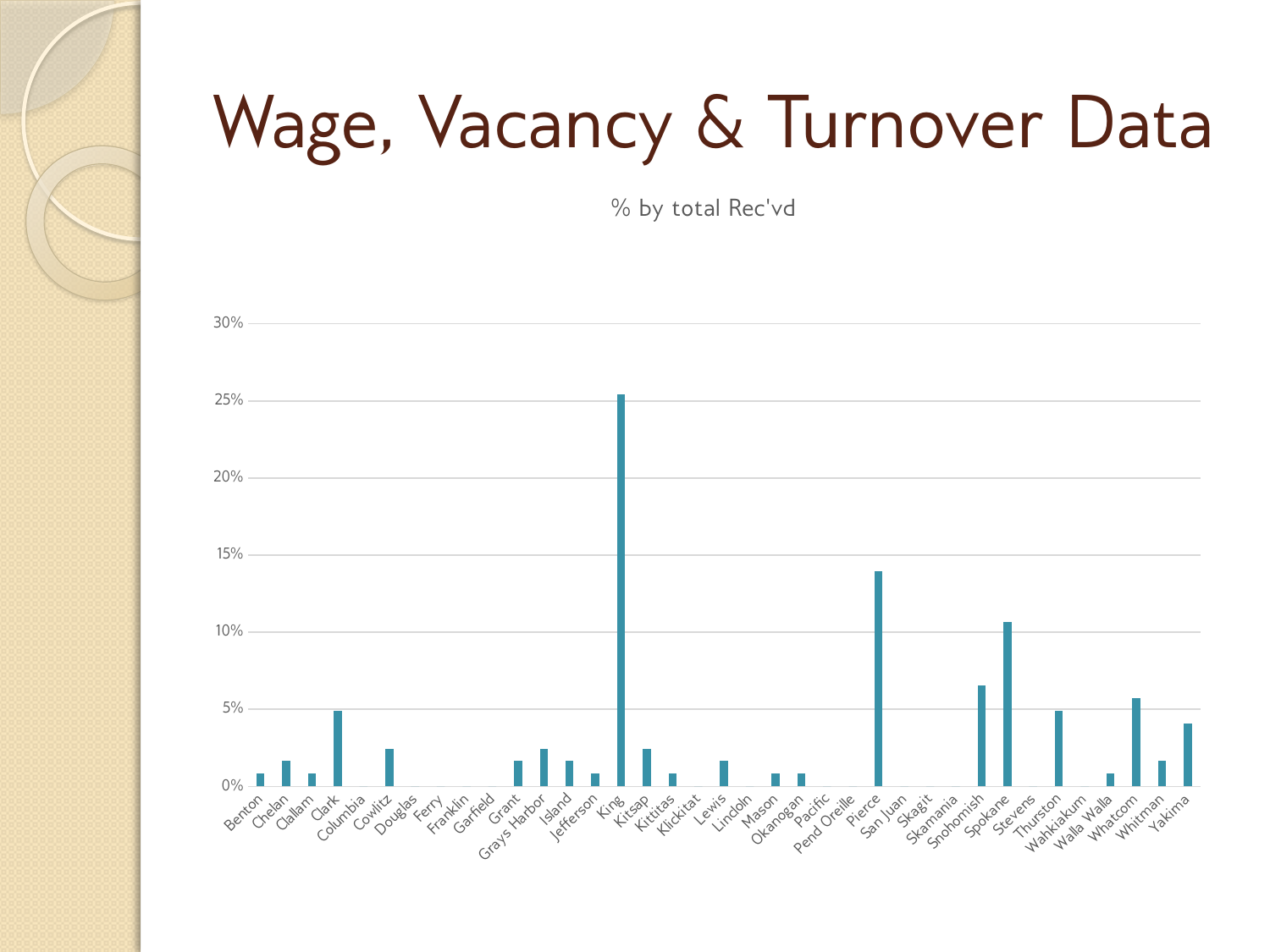

# Wage, Vacancy & Turnover Data

### Chart:

| Category | % by total Rec'vd |
|---|---|
| Benton | 0.00819672131147541 |
| Chelan | 0.01639344262295082 |
| Clallam | 0.00819672131147541 |
| Clark | 0.04918032786885246 |
| Columbia | 0.0 |
| Cowlitz | 0.02459016393442623 |
| Douglas | 0.0 |
| Ferry | 0.0 |
| Franklin | 0.0 |
| Garfield | 0.0 |
| Grant | 0.01639344262295082 |
| Grays Harbor | 0.02459016393442623 |
| Island | 0.01639344262295082 |
| Jefferson | 0.00819672131147541 |
| King | 0.2540983606557377 |
| Kitsap | 0.02459016393442623 |
| Kittitas | 0.00819672131147541 |
| Klickitat | 0.0 |
| Lewis | 0.01639344262295082 |
| Lincloln | 0.0 |
| Mason | 0.00819672131147541 |
| Okanogan | 0.00819672131147541 |
| Pacific | 0.0 |
| Pend Oreille | 0.0 |
| Pierce | 0.13934426229508196 |
| San Juan | 0.0 |
| Skagit | 0.0 |
| Skamania | 0.0 |
| Snohomish | 0.06557377049180328 |
| Spokane | 0.10655737704918032 |
| Stevens | 0.0 |
| Thurston | 0.04918032786885246 |
| Wahkiakum | 0.0 |
| Walla Walla | 0.00819672131147541 |
| Whatcom | 0.05737704918032787 |
| Whitman | 0.01639344262295082 |
| Yakima | 0.040983606557377046 |